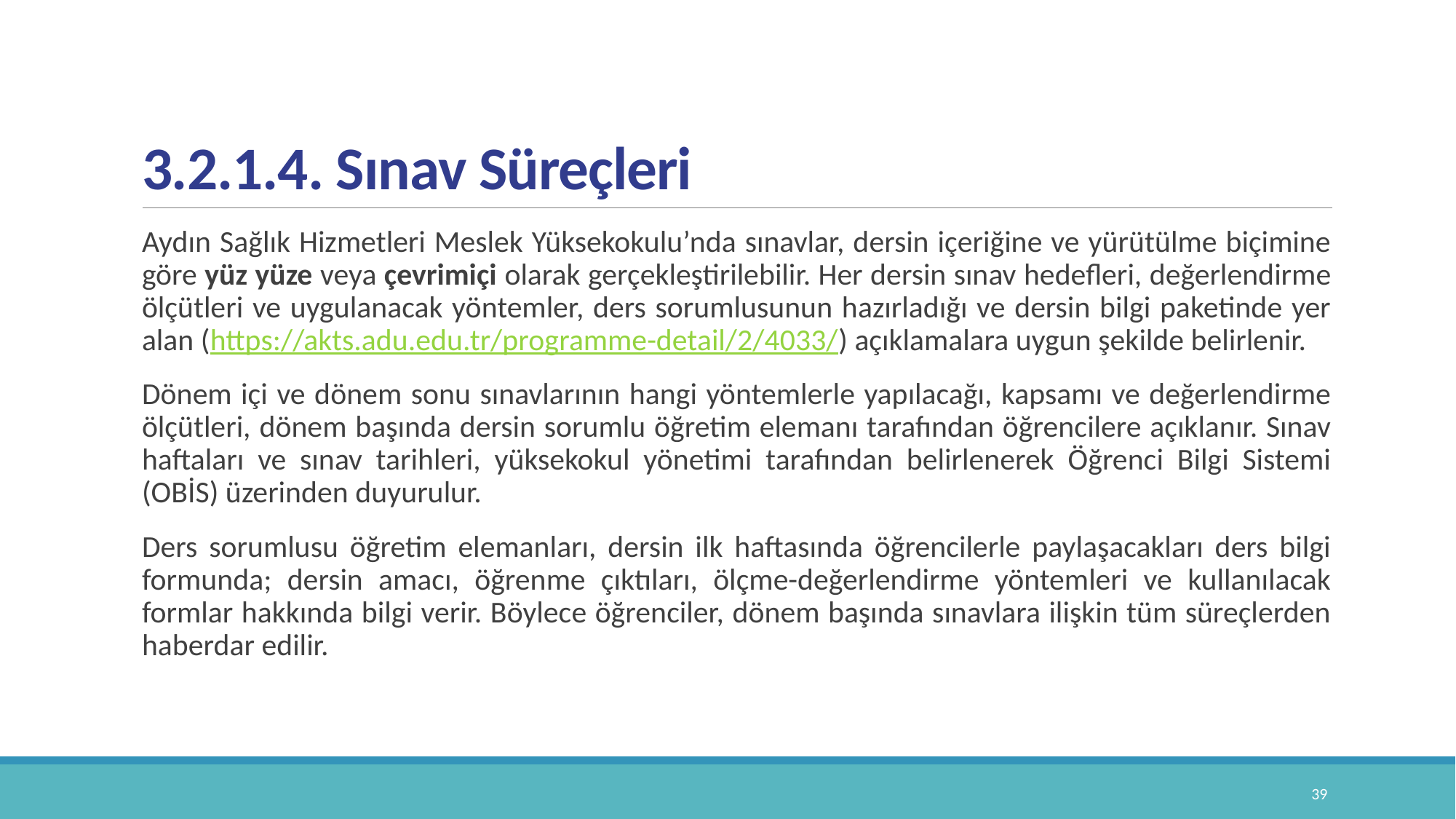

# 3.2.1.4. Sınav Süreçleri
Aydın Sağlık Hizmetleri Meslek Yüksekokulu’nda sınavlar, dersin içeriğine ve yürütülme biçimine göre yüz yüze veya çevrimiçi olarak gerçekleştirilebilir. Her dersin sınav hedefleri, değerlendirme ölçütleri ve uygulanacak yöntemler, ders sorumlusunun hazırladığı ve dersin bilgi paketinde yer alan (https://akts.adu.edu.tr/programme-detail/2/4033/) açıklamalara uygun şekilde belirlenir.
Dönem içi ve dönem sonu sınavlarının hangi yöntemlerle yapılacağı, kapsamı ve değerlendirme ölçütleri, dönem başında dersin sorumlu öğretim elemanı tarafından öğrencilere açıklanır. Sınav haftaları ve sınav tarihleri, yüksekokul yönetimi tarafından belirlenerek Öğrenci Bilgi Sistemi (OBİS) üzerinden duyurulur.
Ders sorumlusu öğretim elemanları, dersin ilk haftasında öğrencilerle paylaşacakları ders bilgi formunda; dersin amacı, öğrenme çıktıları, ölçme-değerlendirme yöntemleri ve kullanılacak formlar hakkında bilgi verir. Böylece öğrenciler, dönem başında sınavlara ilişkin tüm süreçlerden haberdar edilir.
39